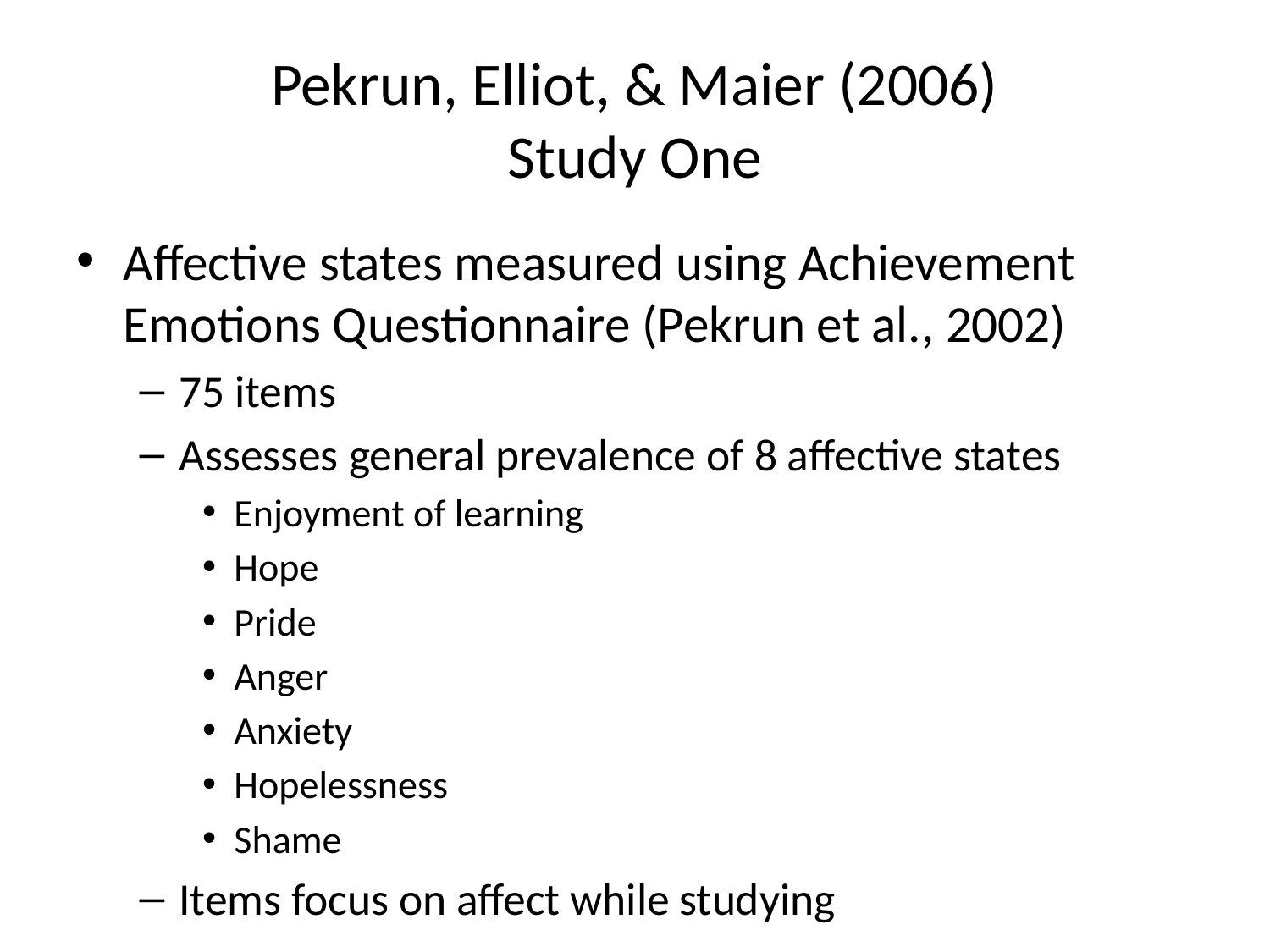

# Pekrun, Elliot, & Maier (2006) Study One
Affective states measured using Achievement Emotions Questionnaire (Pekrun et al., 2002)
75 items
Assesses general prevalence of 8 affective states
Enjoyment of learning
Hope
Pride
Anger
Anxiety
Hopelessness
Shame
Items focus on affect while studying